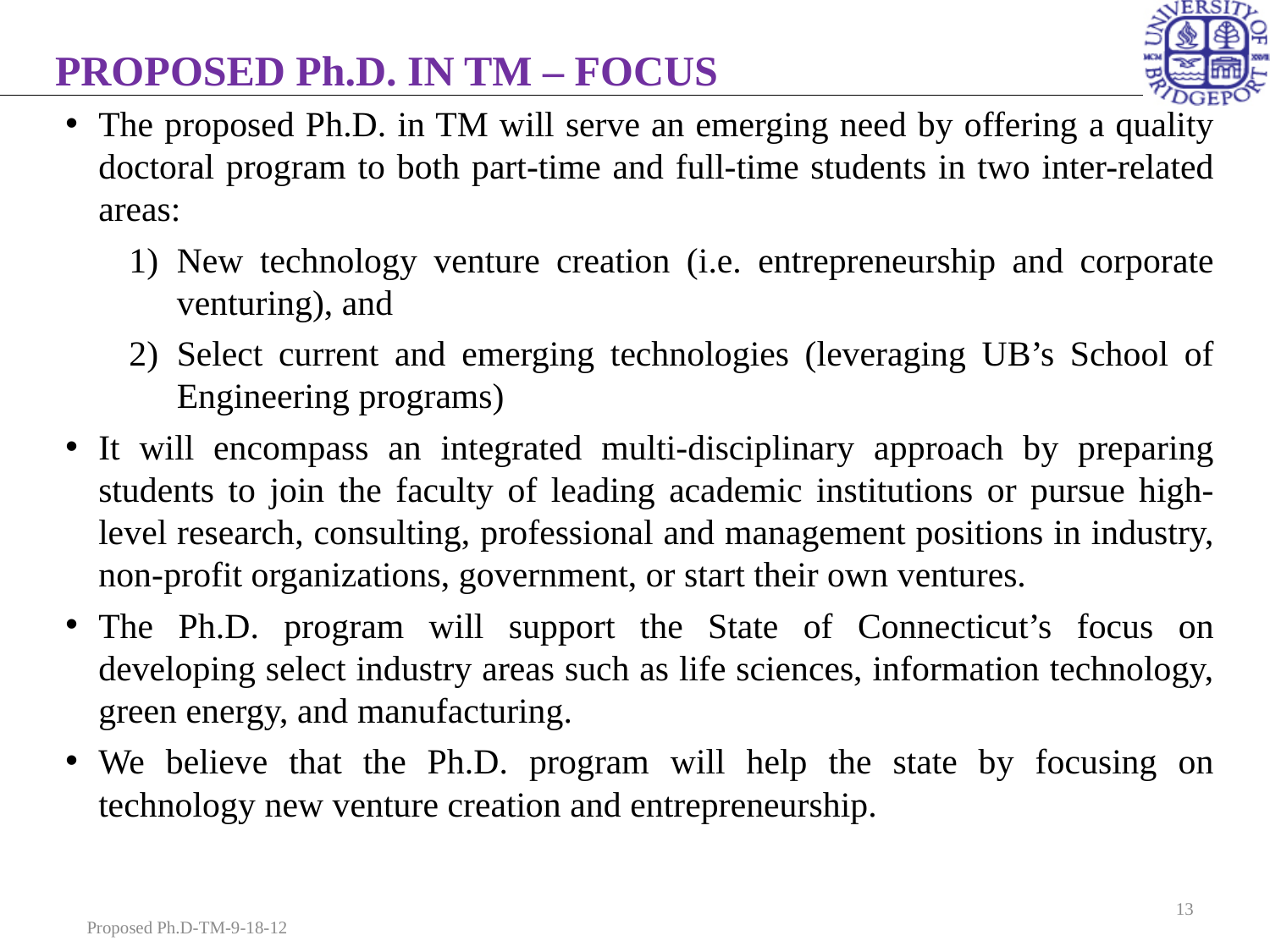

# PROPOSED Ph.D. IN TM – FOCUS
The proposed Ph.D. in TM will serve an emerging need by offering a quality doctoral program to both part-time and full-time students in two inter-related areas:
New technology venture creation (i.e. entrepreneurship and corporate venturing), and
Select current and emerging technologies (leveraging UB’s School of Engineering programs)
It will encompass an integrated multi-disciplinary approach by preparing students to join the faculty of leading academic institutions or pursue high-level research, consulting, professional and management positions in industry, non-profit organizations, government, or start their own ventures.
The Ph.D. program will support the State of Connecticut’s focus on developing select industry areas such as life sciences, information technology, green energy, and manufacturing.
We believe that the Ph.D. program will help the state by focusing on technology new venture creation and entrepreneurship.
13
Proposed Ph.D-TM-9-18-12